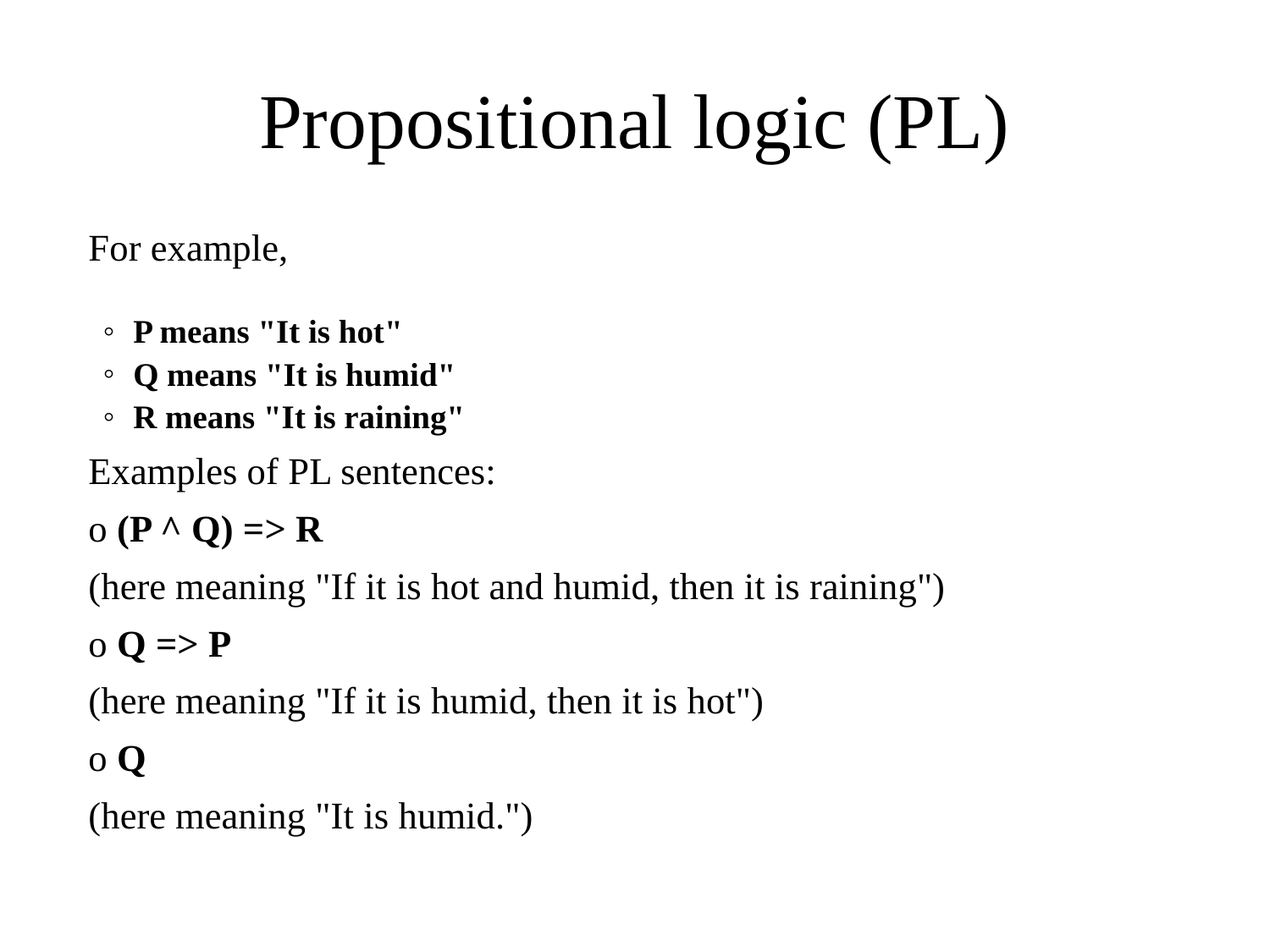

# Propositional logic (PL)
For example,

 P means "It is hot"
 Q means "It is humid"
 R means "It is raining"
Examples of PL sentences:
o (P ^ Q) => R
(here meaning "If it is hot and humid, then it is raining")
o Q => P
(here meaning "If it is humid, then it is hot")
o Q
(here meaning "It is humid.")